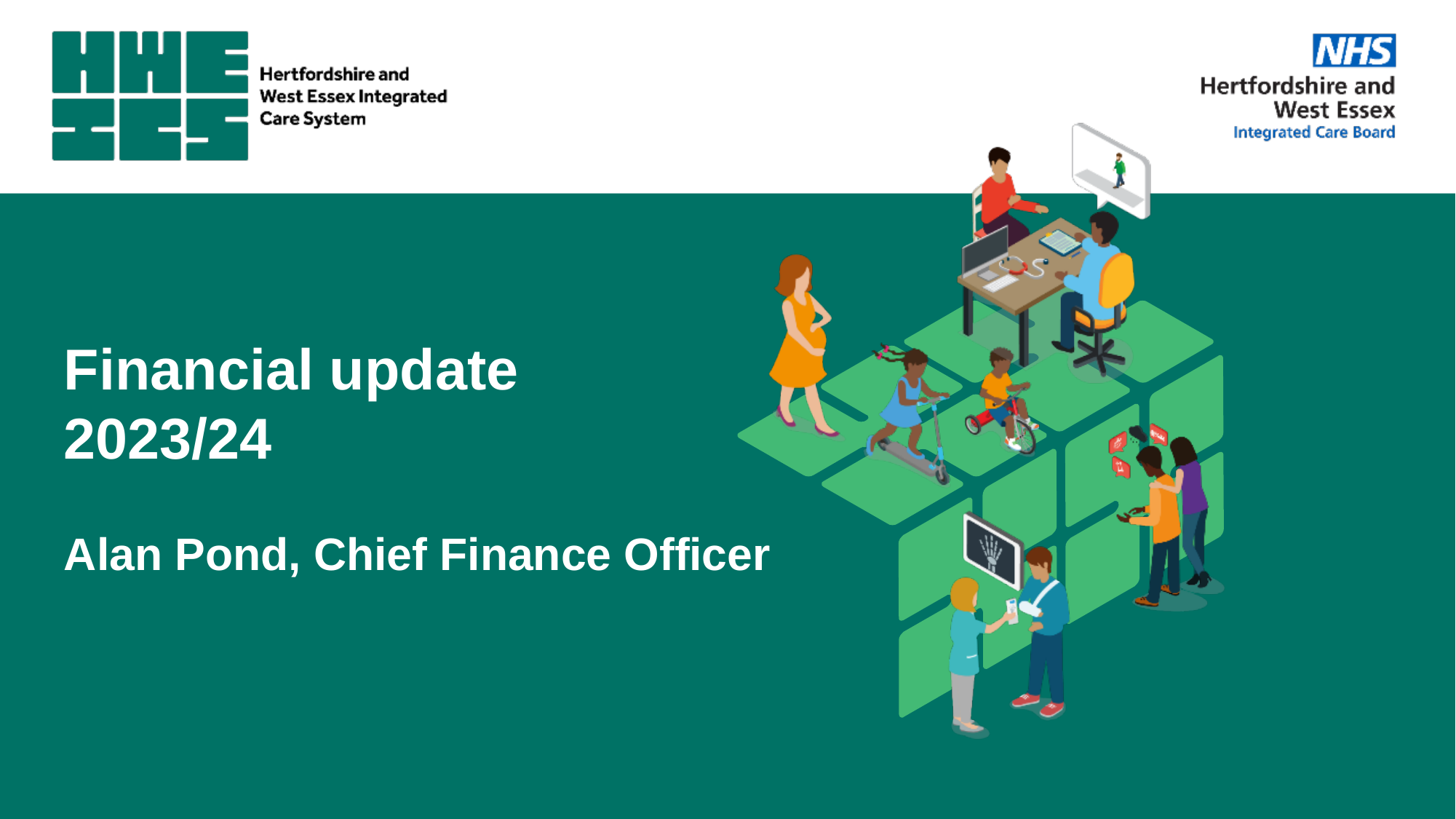

Financial update
2023/24
Alan Pond, Chief Finance Officer